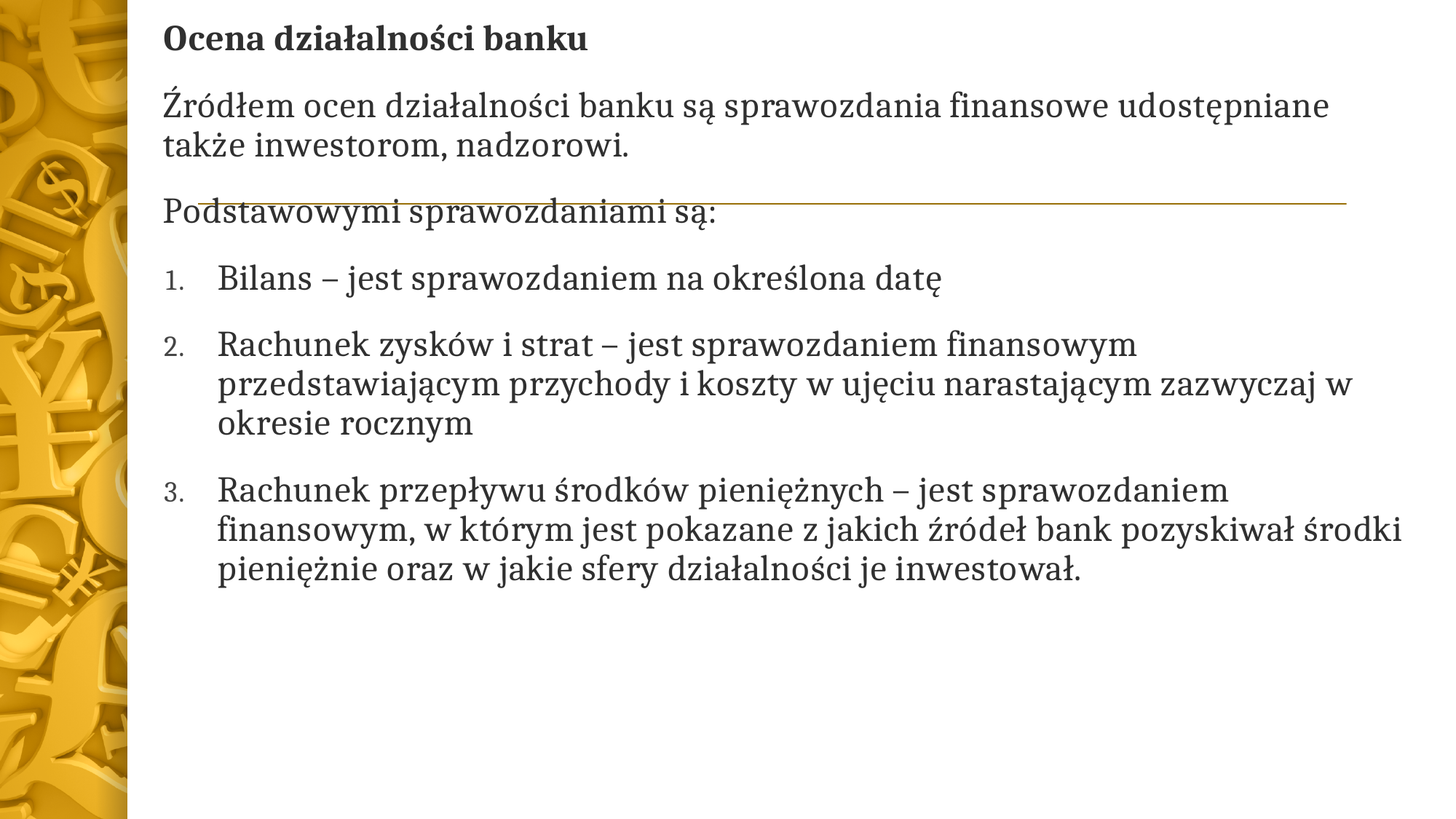

Ocena działalności banku
Źródłem ocen działalności banku są sprawozdania finansowe udostępniane także inwestorom, nadzorowi.
Podstawowymi sprawozdaniami są:
Bilans – jest sprawozdaniem na określona datę
Rachunek zysków i strat – jest sprawozdaniem finansowym przedstawiającym przychody i koszty w ujęciu narastającym zazwyczaj w okresie rocznym
Rachunek przepływu środków pieniężnych – jest sprawozdaniem finansowym, w którym jest pokazane z jakich źródeł bank pozyskiwał środki pieniężnie oraz w jakie sfery działalności je inwestował.